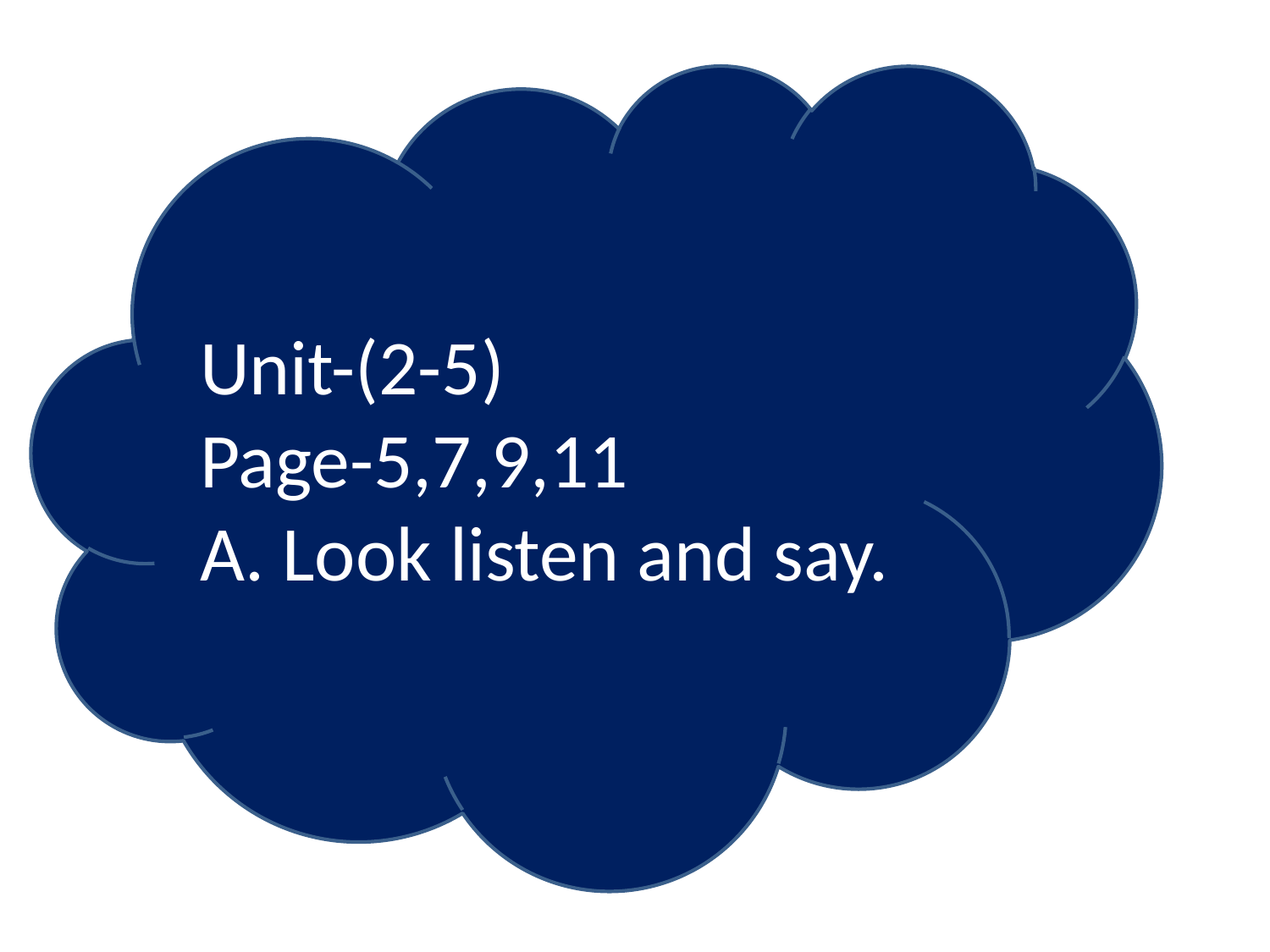

Unit-(2-5)
Page-5,7,9,11
A. Look listen and say.